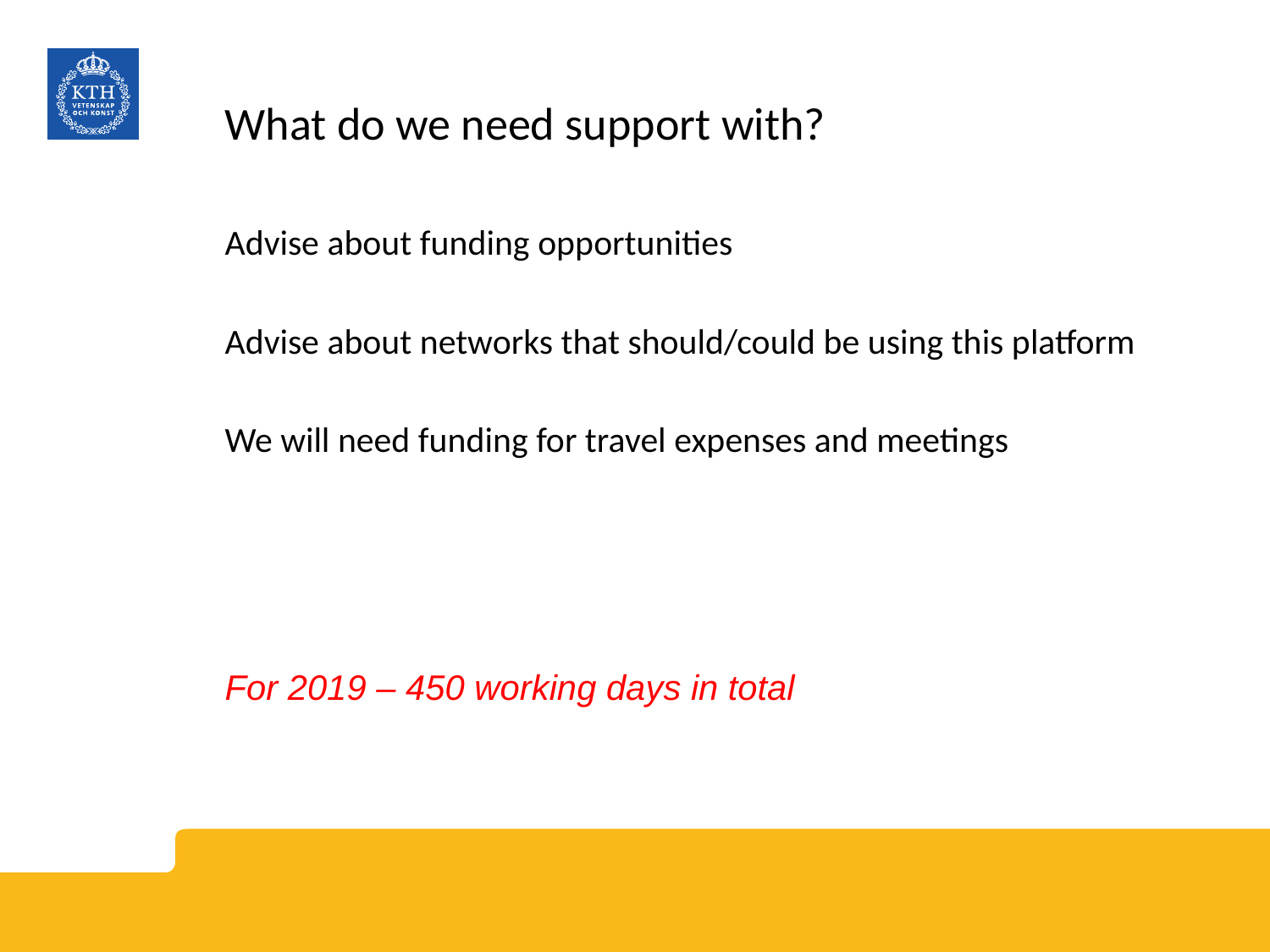

# What do we need support with?
Advise about funding opportunities

Advise about networks that should/could be using this platform

We will need funding for travel expenses and meetings

For 2019 – 450 working days in total